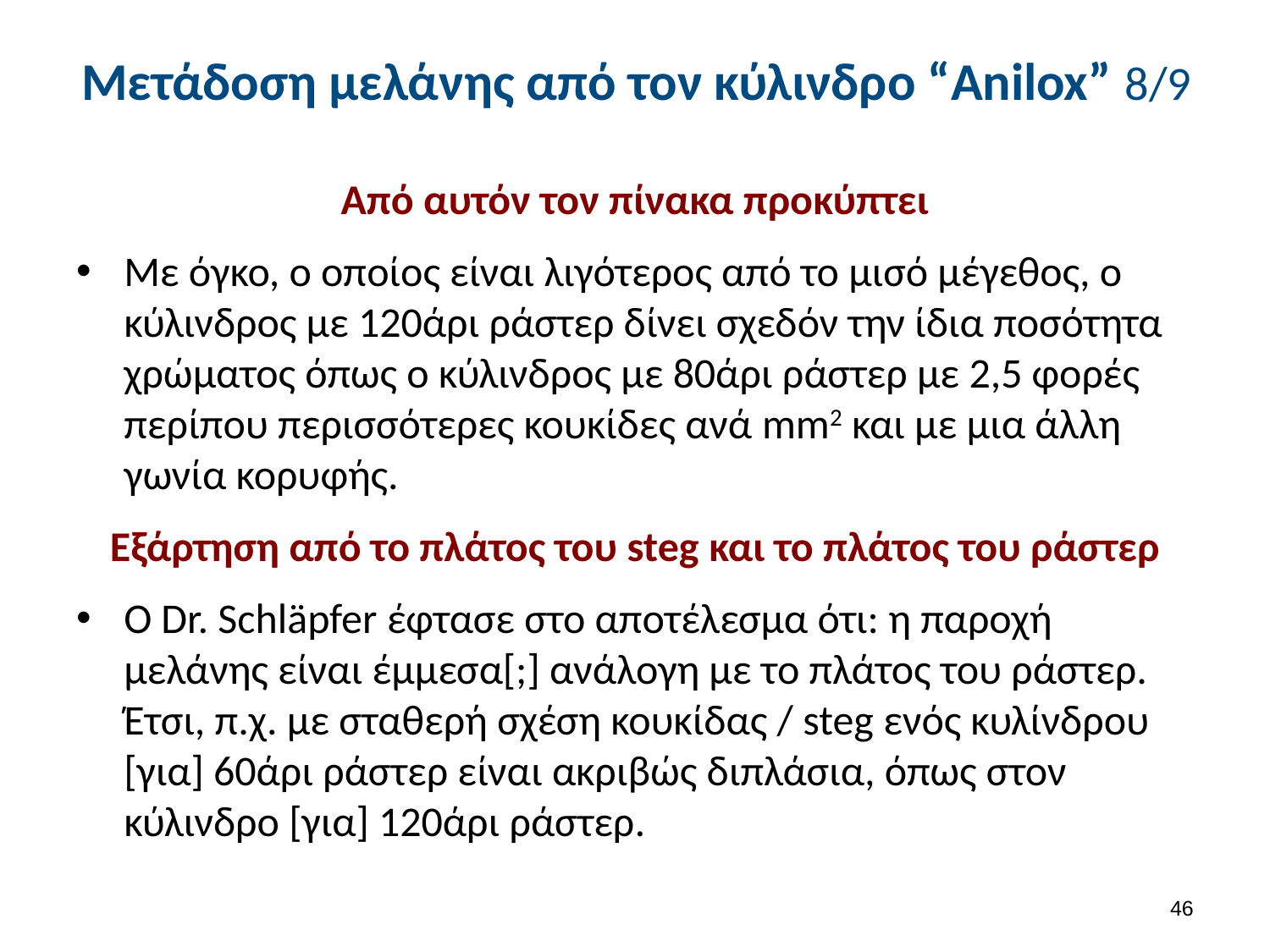

# Μετάδοση μελάνης από τον κύλινδρο “Anilox” 8/9
Από αυτόν τον πίνακα προκύπτει
Με όγκο, ο οποίος είναι λιγότερος από το μισό μέγεθος, ο κύλινδρος με 120άρι ράστερ δίνει σχεδόν την ίδια ποσότητα χρώματος όπως ο κύλινδρος με 80άρι ράστερ με 2,5 φορές περίπου περισσότερες κουκίδες ανά mm2 και με μια άλλη γωνία κορυφής.
Εξάρτηση από το πλάτος του steg και το πλάτος του ράστερ
Ο Dr. Schläpfer έφτασε στο αποτέλεσμα ότι: η παροχή μελάνης είναι έμμεσα[;] ανάλογη με το πλάτος του ράστερ. Έτσι, π.χ. με σταθερή σχέση κουκίδας / steg ενός κυλίνδρου [για] 60άρι ράστερ είναι ακριβώς διπλάσια, όπως στον κύλινδρο [για] 120άρι ράστερ.
46